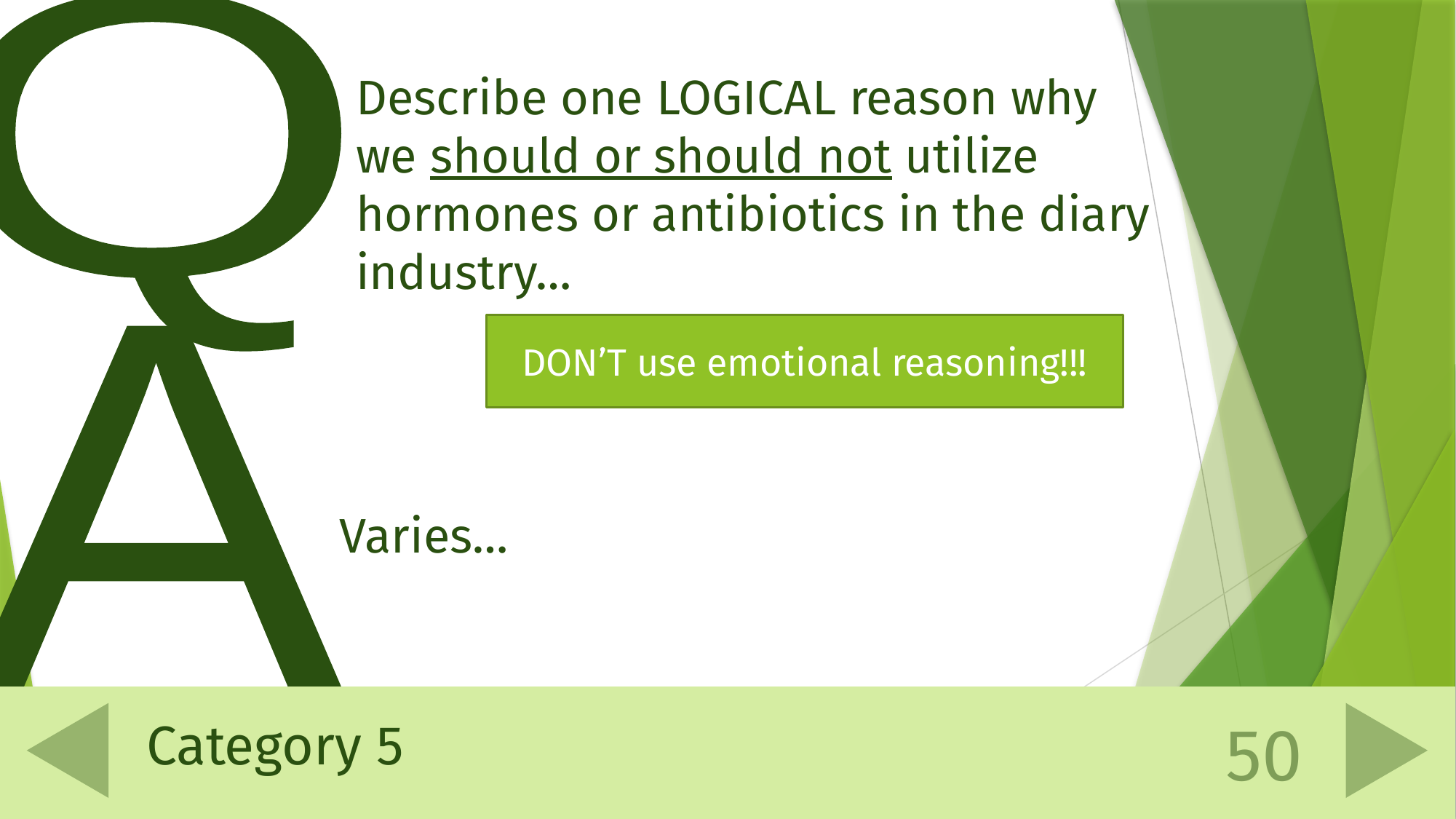

Describe one LOGICAL reason why we should or should not utilize hormones or antibiotics in the diary industry…
DON’T use emotional reasoning!!!
Varies…
# Category 5
50